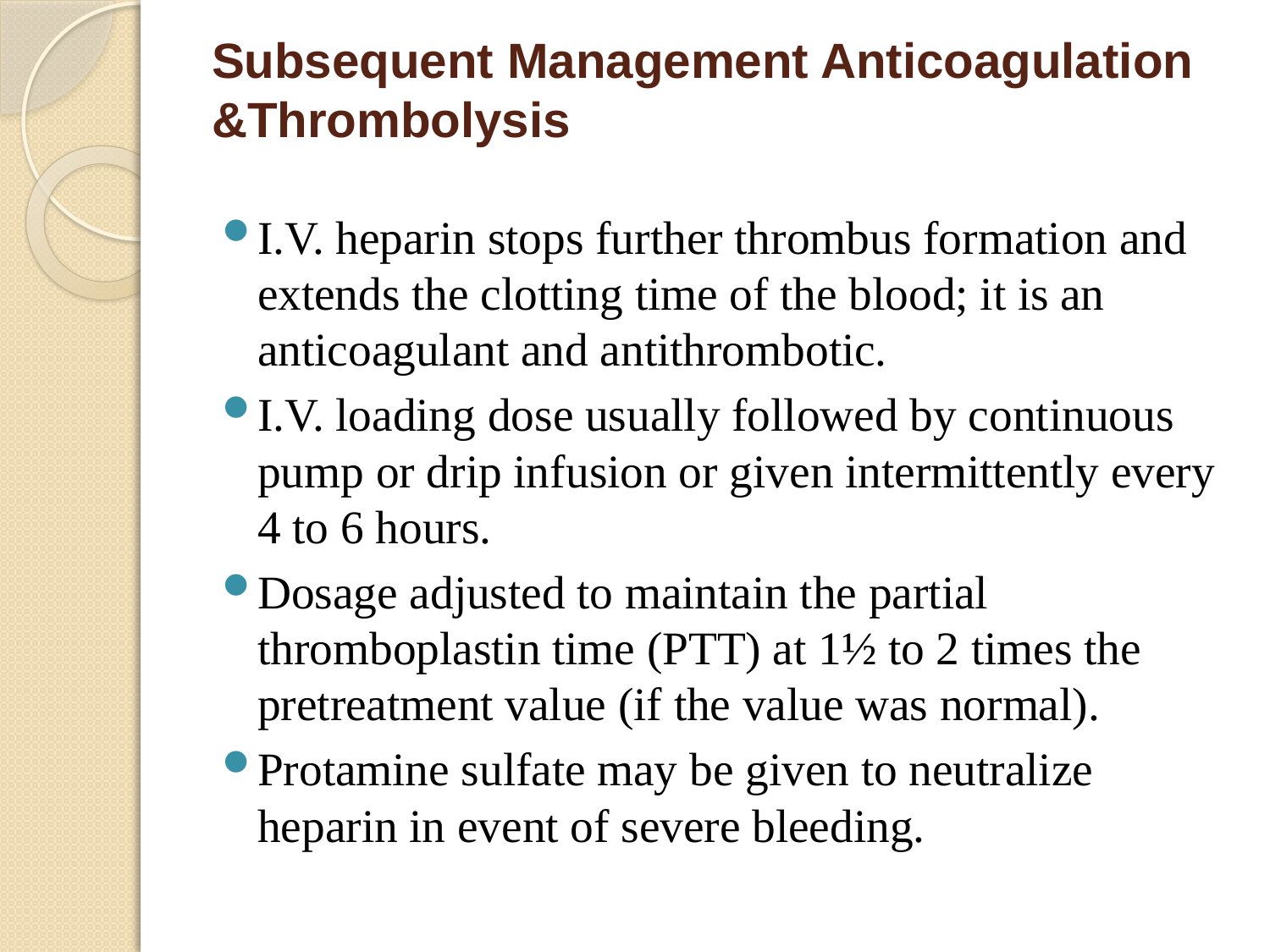

# Subsequent Management Anticoagulation &Thrombolysis
I.V. heparin stops further thrombus formation and extends the clotting time of the blood; it is an anticoagulant and antithrombotic.
I.V. loading dose usually followed by continuous pump or drip infusion or given intermittently every 4 to 6 hours.
Dosage adjusted to maintain the partial thromboplastin time (PTT) at 1½ to 2 times the pretreatment value (if the value was normal).
Protamine sulfate may be given to neutralize heparin in event of severe bleeding.